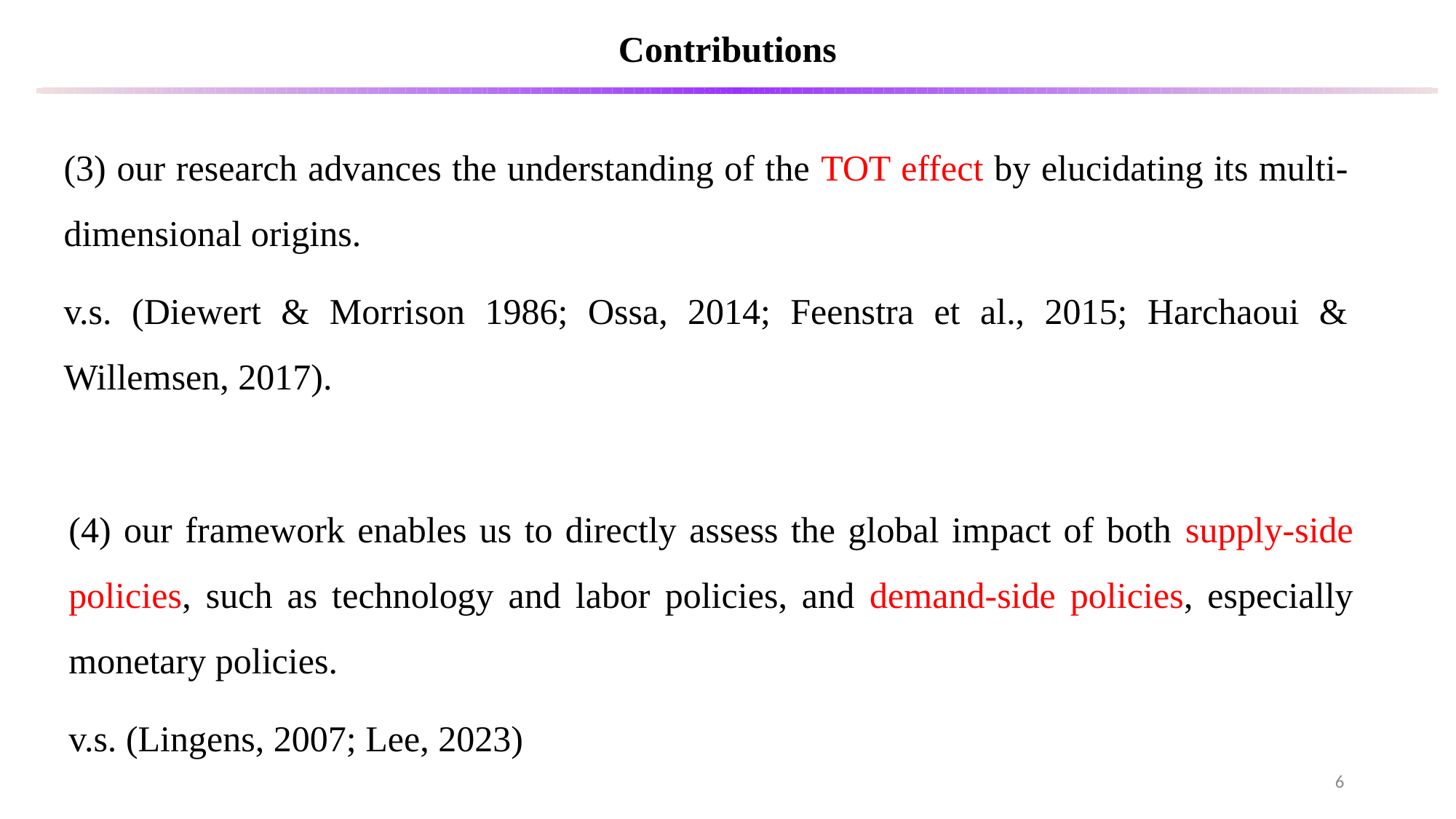

Contributions

(3) our research advances the understanding of the TOT effect by elucidating its multi-dimensional origins.
v.s. (Diewert & Morrison 1986; Ossa, 2014; Feenstra et al., 2015; Harchaoui & Willemsen, 2017).
(4) our framework enables us to directly assess the global impact of both supply-side policies, such as technology and labor policies, and demand-side policies, especially monetary policies.
v.s. (Lingens, 2007; Lee, 2023)
6